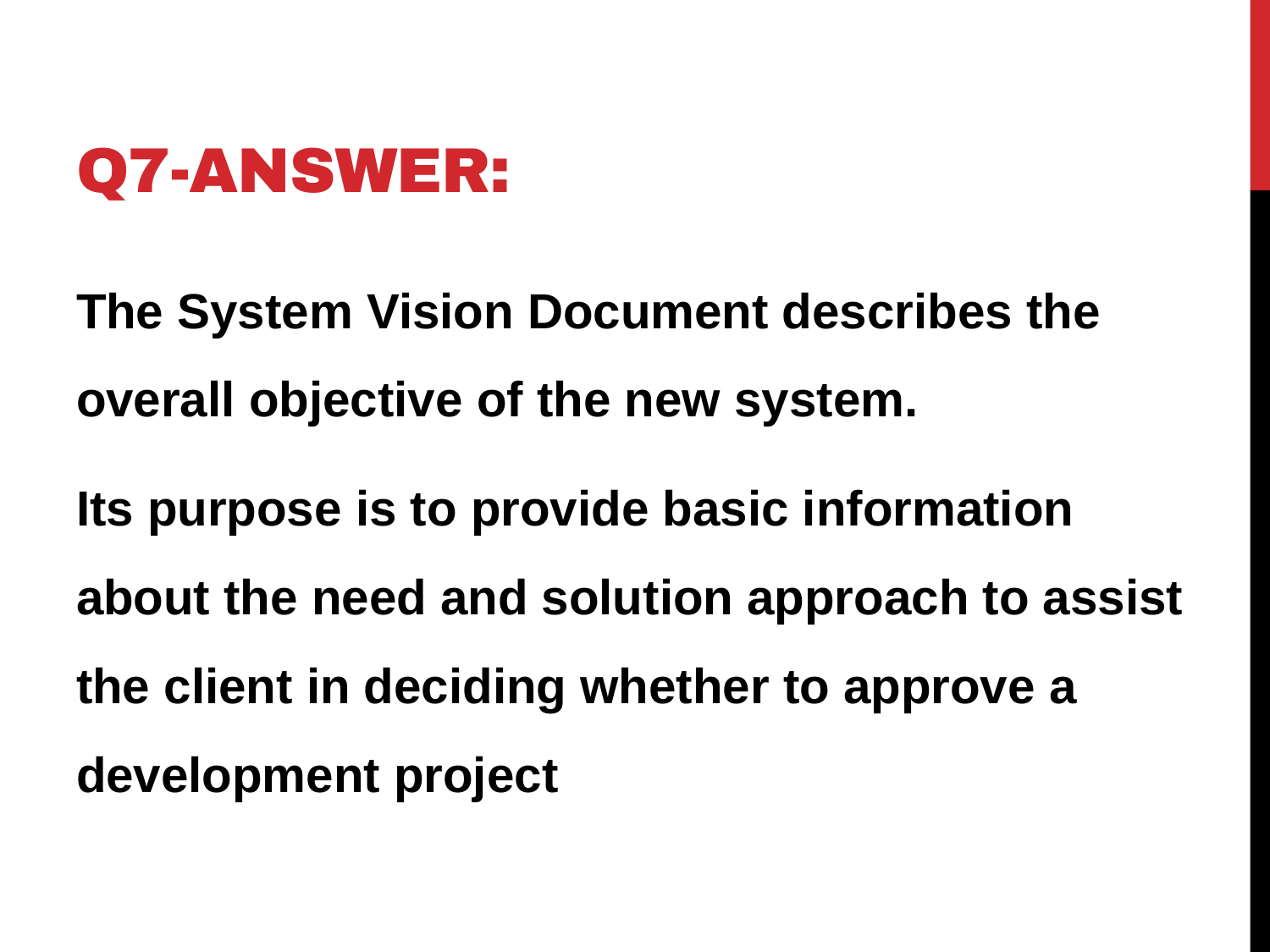

# Q7-Answer:
The System Vision Document describes the overall objective of the new system.
Its purpose is to provide basic information about the need and solution approach to assist the client in deciding whether to approve a development project